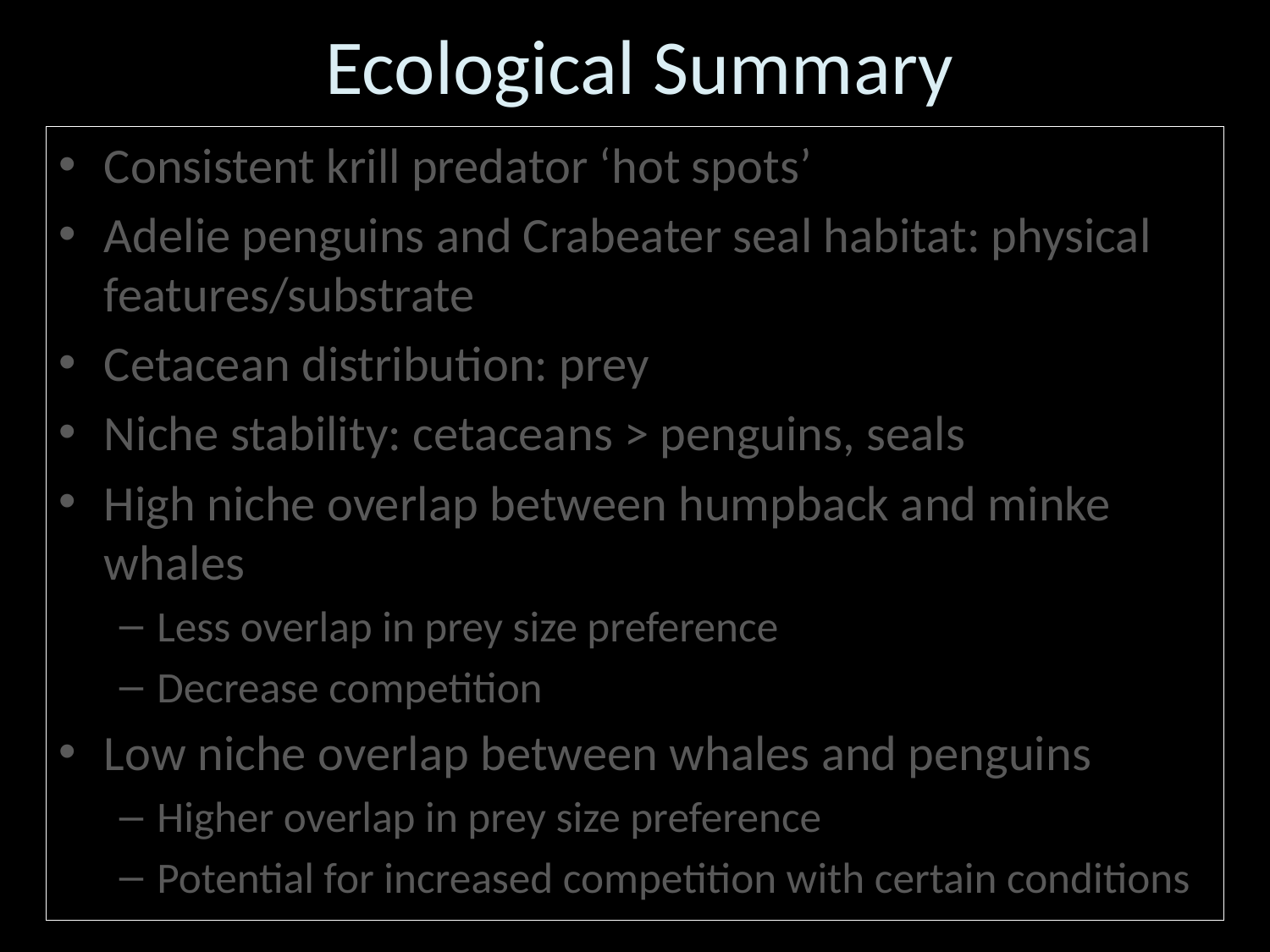

# Ecological Summary
Consistent krill predator ‘hot spots’
Adelie penguins and Crabeater seal habitat: physical features/substrate
Cetacean distribution: prey
Niche stability: cetaceans > penguins, seals
High niche overlap between humpback and minke whales
Less overlap in prey size preference
Decrease competition
Low niche overlap between whales and penguins
Higher overlap in prey size preference
Potential for increased competition with certain conditions